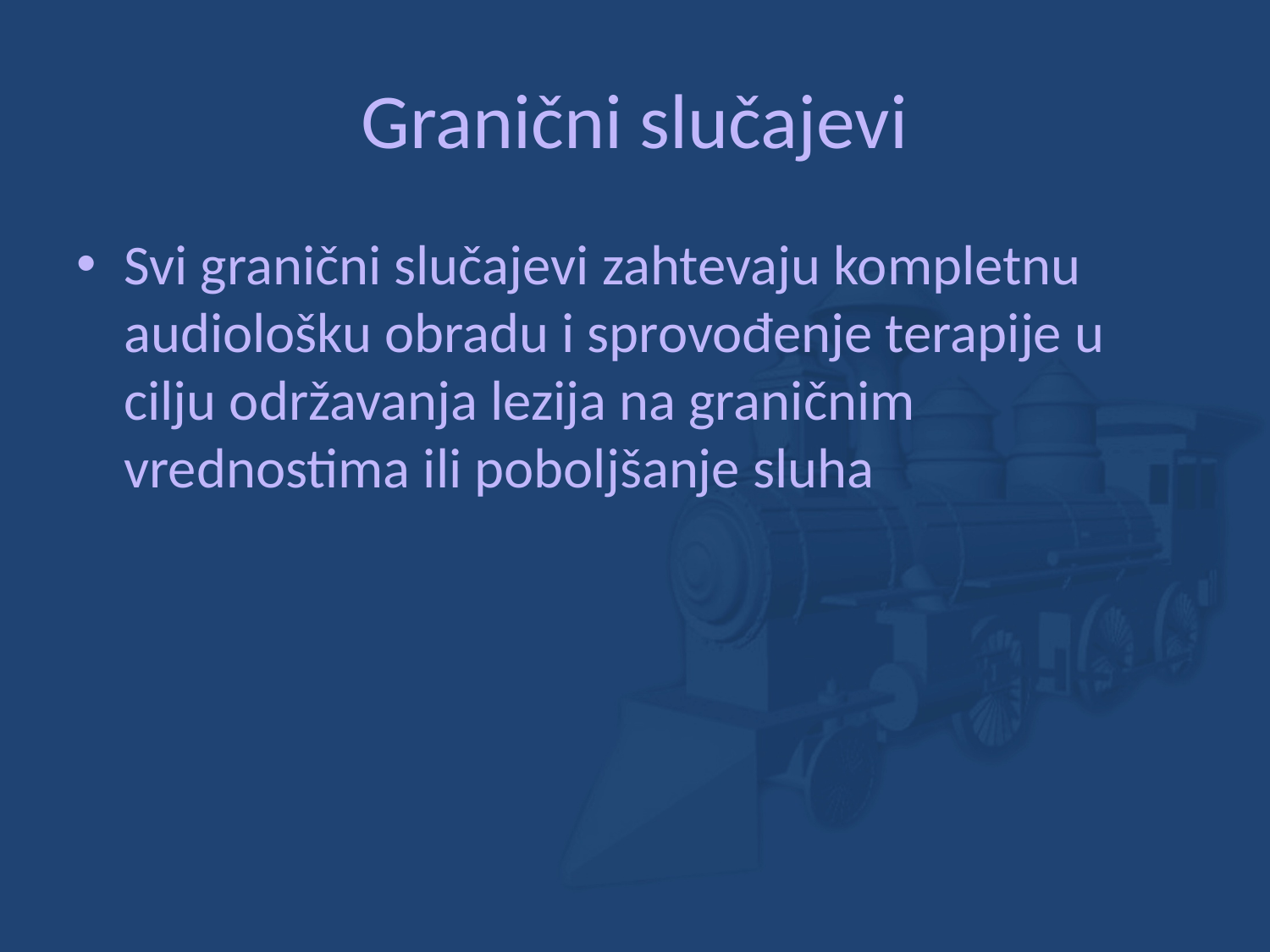

# Granični slučajevi
Svi granični slučajevi zahtevaju kompletnu audiološku obradu i sprovođenje terapije u cilju održavanja lezija na graničnim vrednostima ili poboljšanje sluha